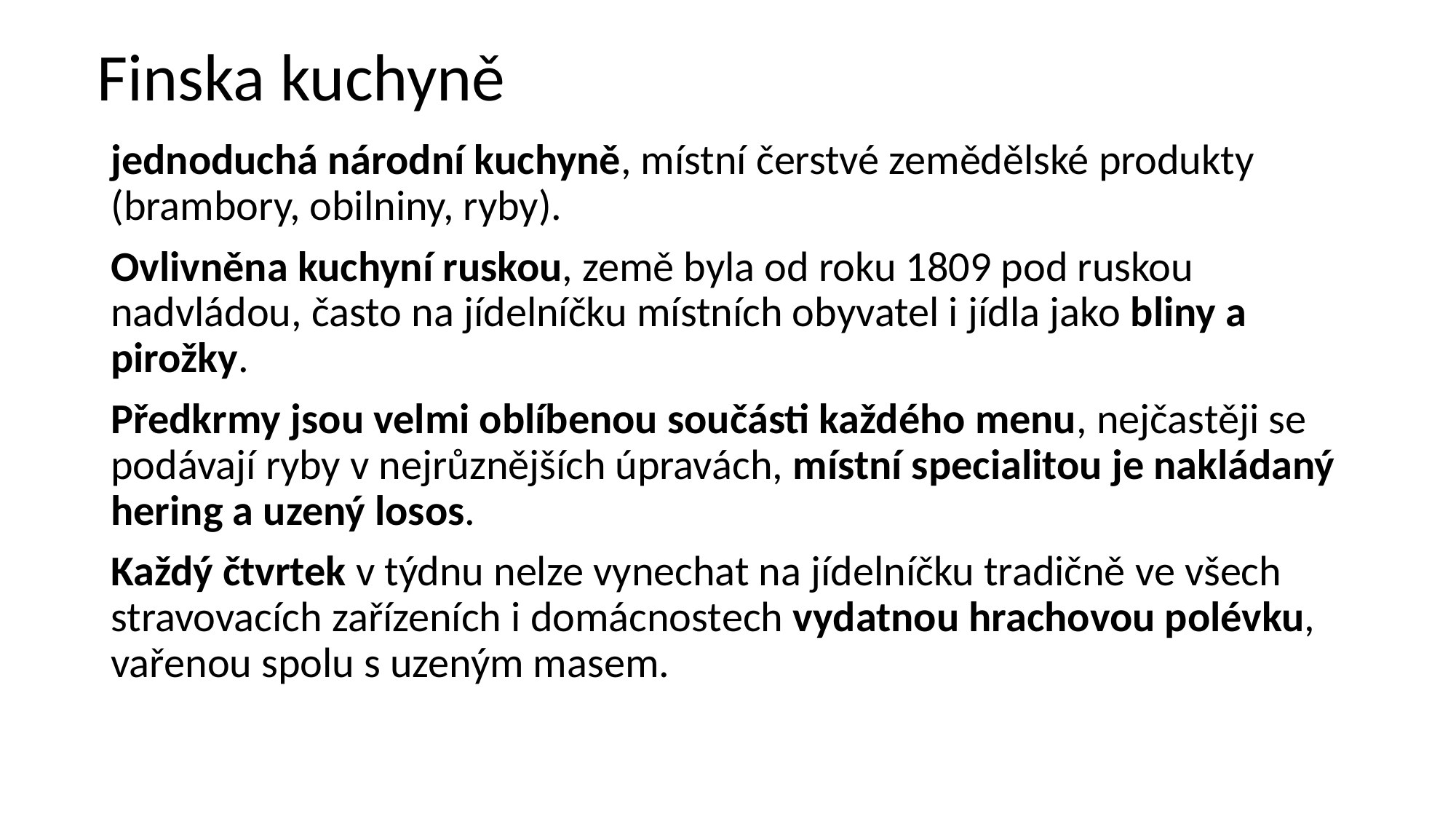

# Finska kuchyně
jednoduchá národní kuchyně, místní čerstvé zemědělské produkty (brambory, obilniny, ryby).
Ovlivněna kuchyní ruskou, země byla od roku 1809 pod ruskou nadvládou, často na jídelníčku místních obyvatel i jídla jako bliny a pirožky.
Předkrmy jsou velmi oblíbenou součásti každého menu, nejčastěji se podávají ryby v nejrůznějších úpravách, místní specialitou je nakládaný hering a uzený losos.
Každý čtvrtek v týdnu nelze vynechat na jídelníčku tradičně ve všech stravovacích zařízeních i domácnostech vydatnou hrachovou polévku, vařenou spolu s uzeným masem.